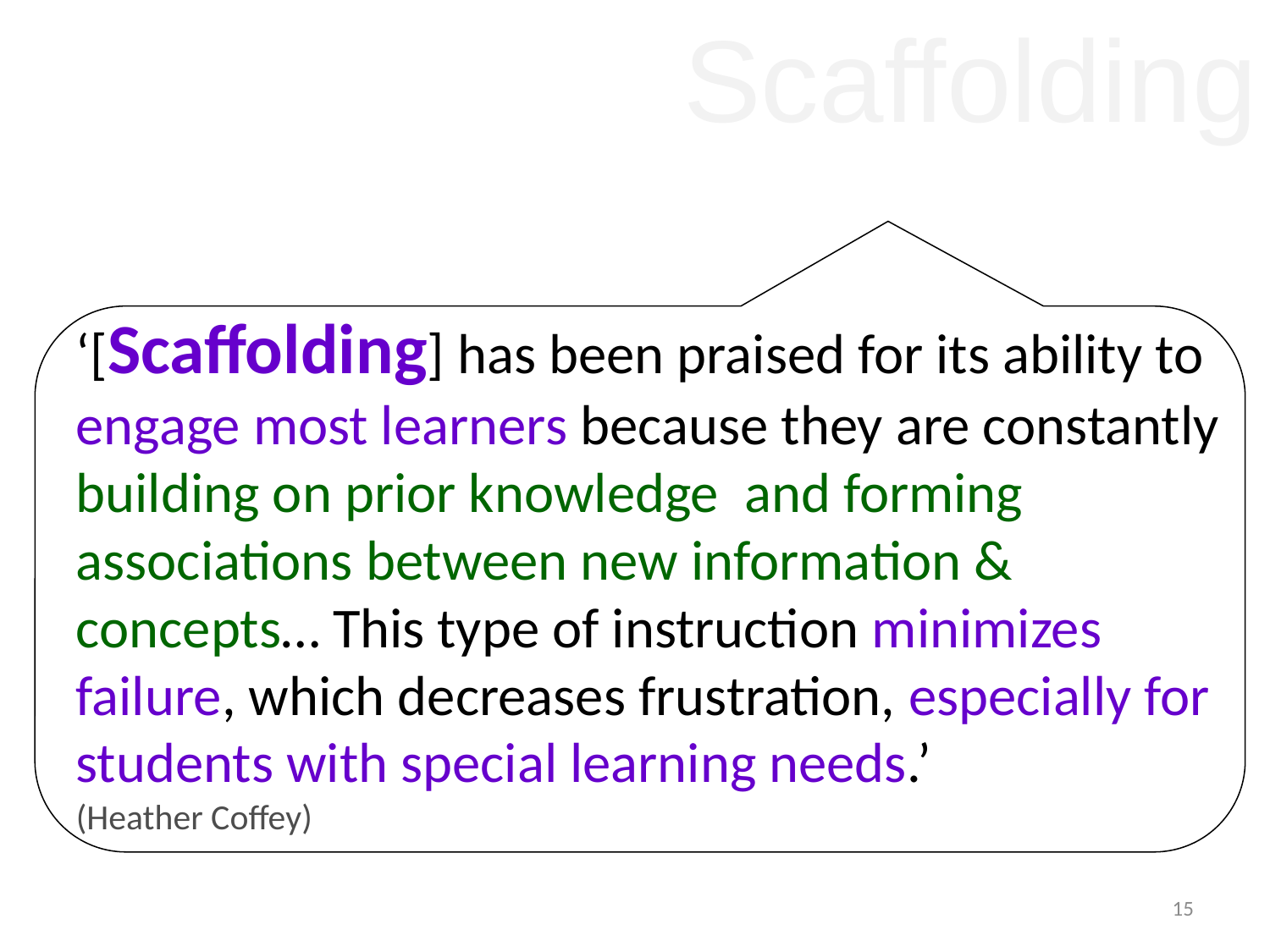

Scaffolding
‘[Scaffolding] has been praised for its ability to engage most learners because they are constantly building on prior knowledge  and forming associations between new information & concepts… This type of instruction minimizes failure, which decreases frustration, especially for students with special learning needs.’
(Heather Coffey)

15